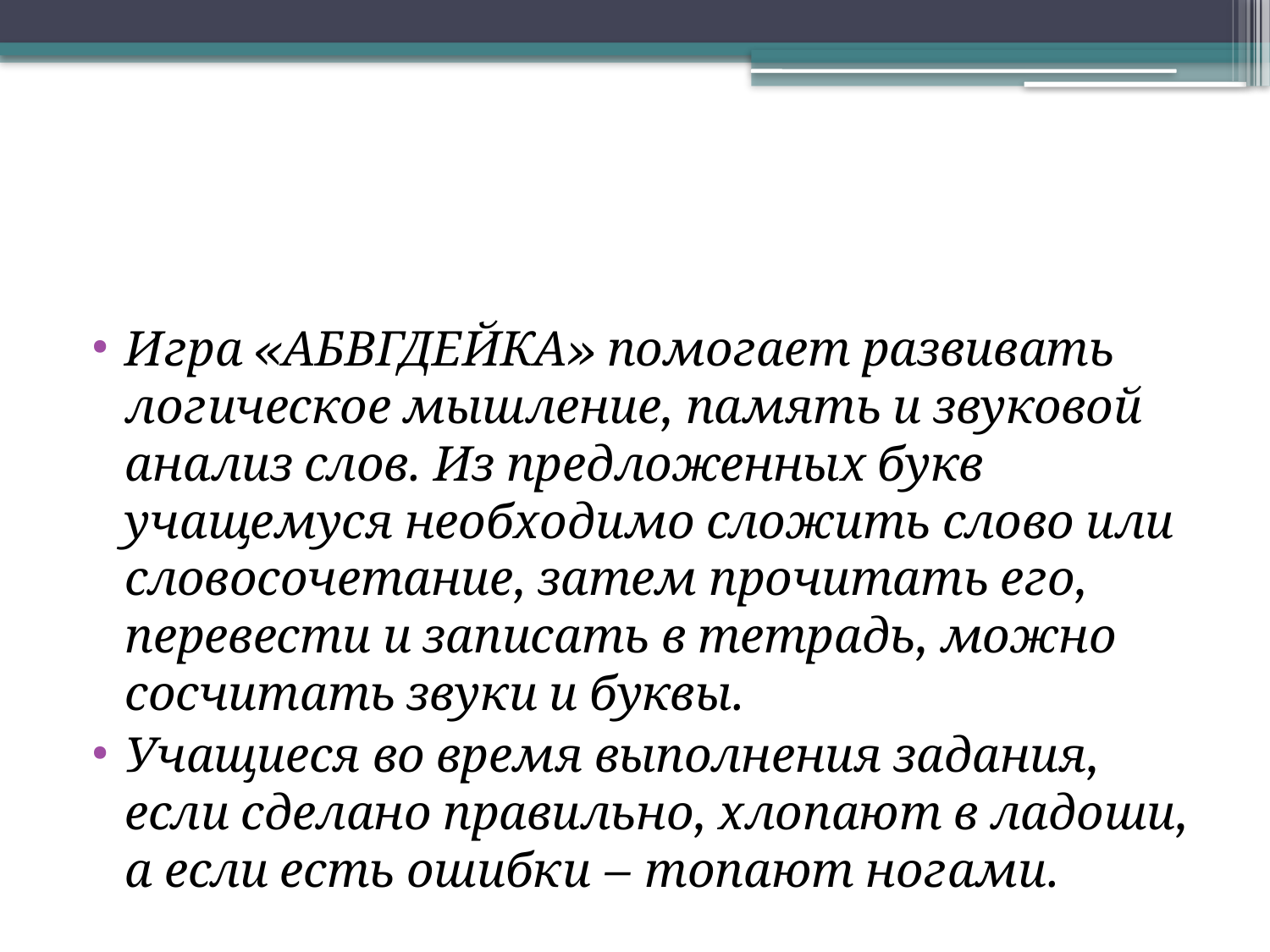

#
Игра «АБВГДЕЙКА» помогает развивать логическое мышление, память и звуковой анализ слов. Из предложенных букв учащемуся необходимо сложить слово или словосочетание, затем прочитать его, перевести и записать в тетрадь, можно сосчитать звуки и буквы.
Учащиеся во время выполнения задания, если сделано правильно, хлопают в ладоши, а если есть ошибки – топают ногами.